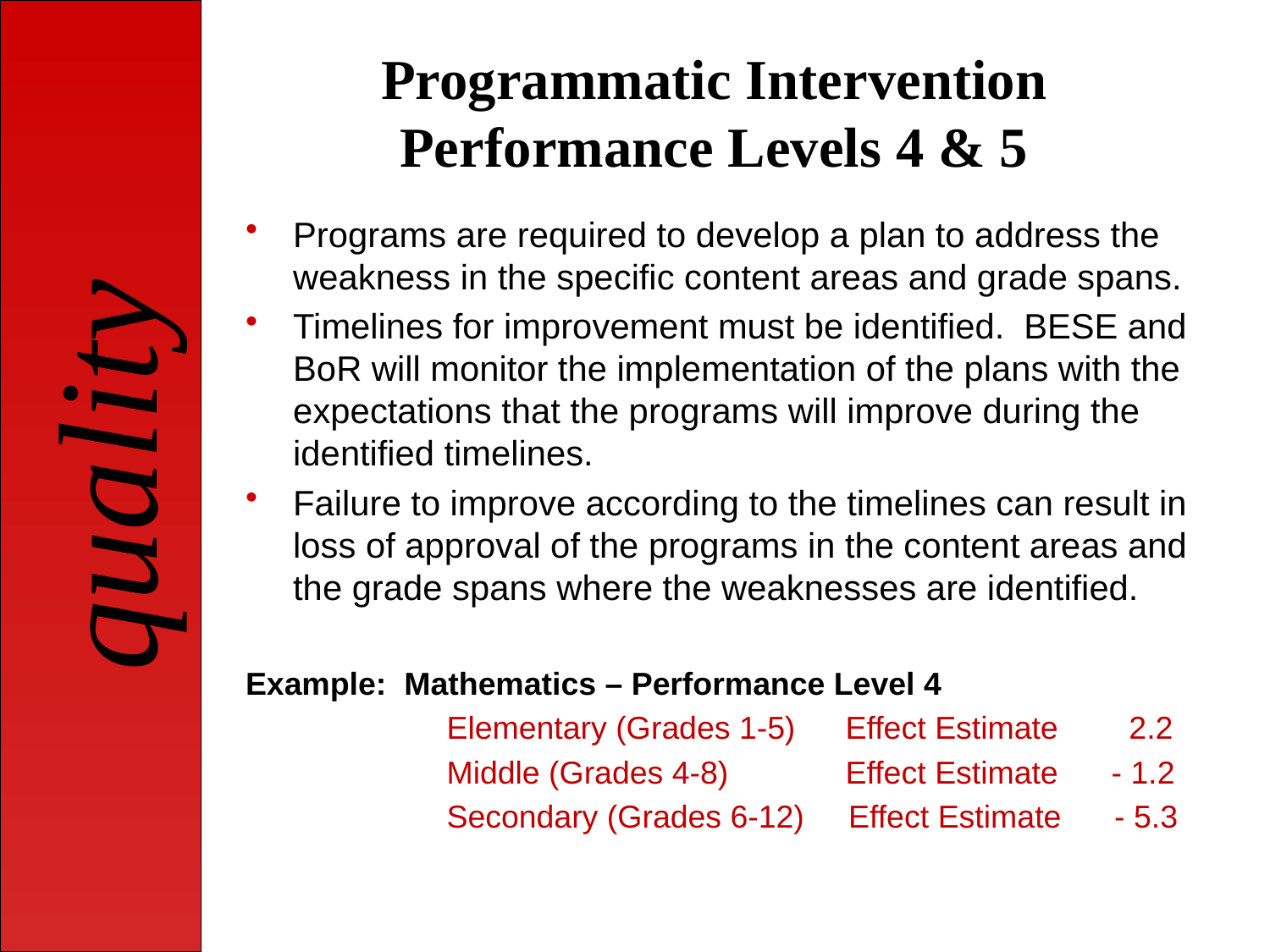

# Programmatic Intervention Performance Levels 4 & 5

Programs are required to develop a plan to address the weakness in the specific content areas and grade spans.
Timelines for improvement must be identified.  BESE and BoR will monitor the implementation of the plans with the expectations that the programs will improve during the identified timelines.
Failure to improve according to the timelines can result in loss of approval of the programs in the content areas and the grade spans where the weaknesses are identified.

Example:  Mathematics – Performance Level 4
		   Elementary (Grades 1-5)	     Effect Estimate        2.2
		   Middle (Grades 4-8)	     Effect Estimate      - 1.2
		   Secondary (Grades 6-12)     Effect Estimate      - 5.3